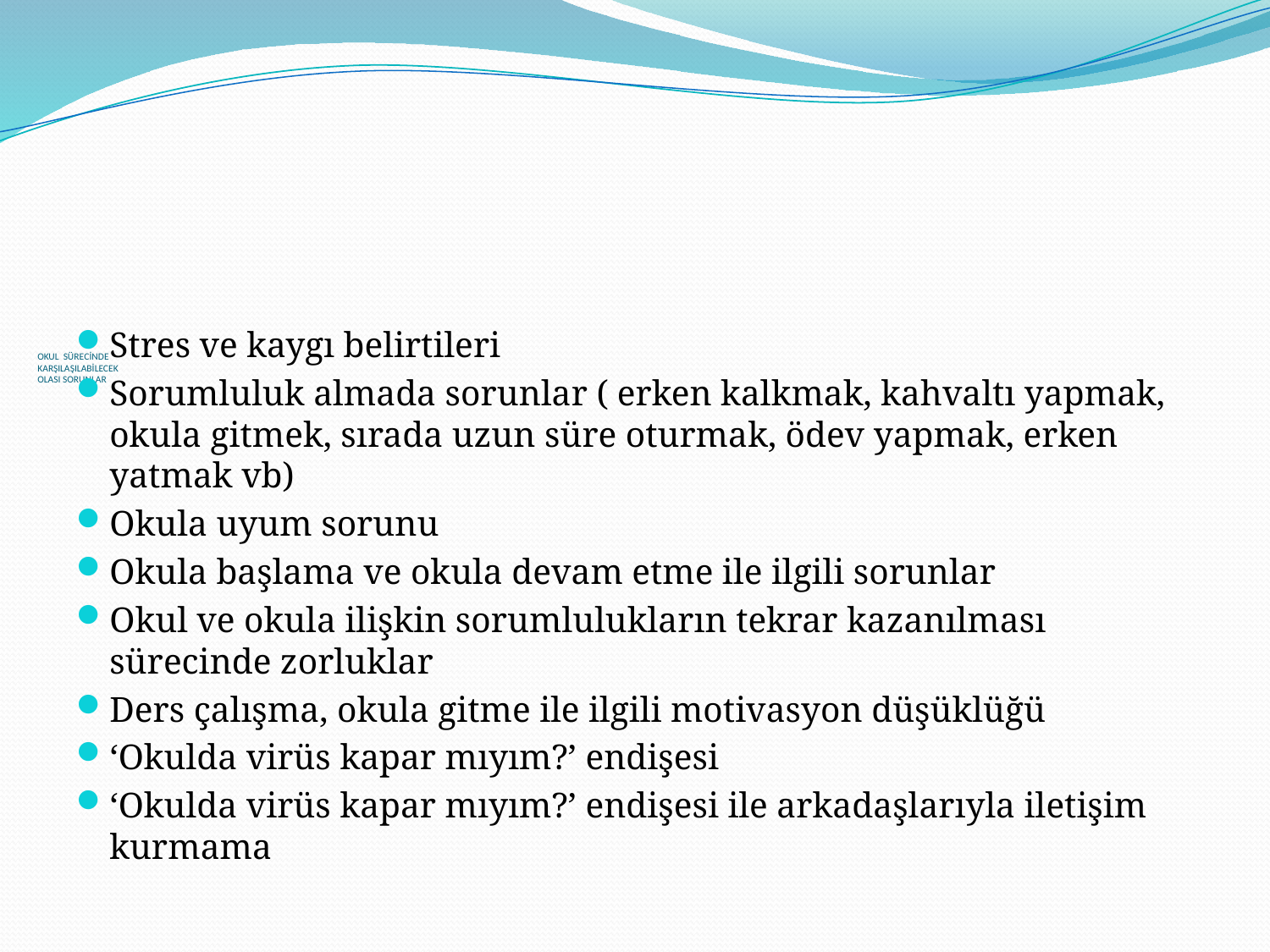

Stres ve kaygı belirtileri
Sorumluluk almada sorunlar ( erken kalkmak, kahvaltı yapmak, okula gitmek, sırada uzun süre oturmak, ödev yapmak, erken yatmak vb)
Okula uyum sorunu
Okula başlama ve okula devam etme ile ilgili sorunlar
Okul ve okula ilişkin sorumlulukların tekrar kazanılması sürecinde zorluklar
Ders çalışma, okula gitme ile ilgili motivasyon düşüklüğü
‘Okulda virüs kapar mıyım?’ endişesi
‘Okulda virüs kapar mıyım?’ endişesi ile arkadaşlarıyla iletişim kurmama

# OKUL  SÜRECİNDE KARŞILAŞILABİLECEK OLASI SORUNLAR